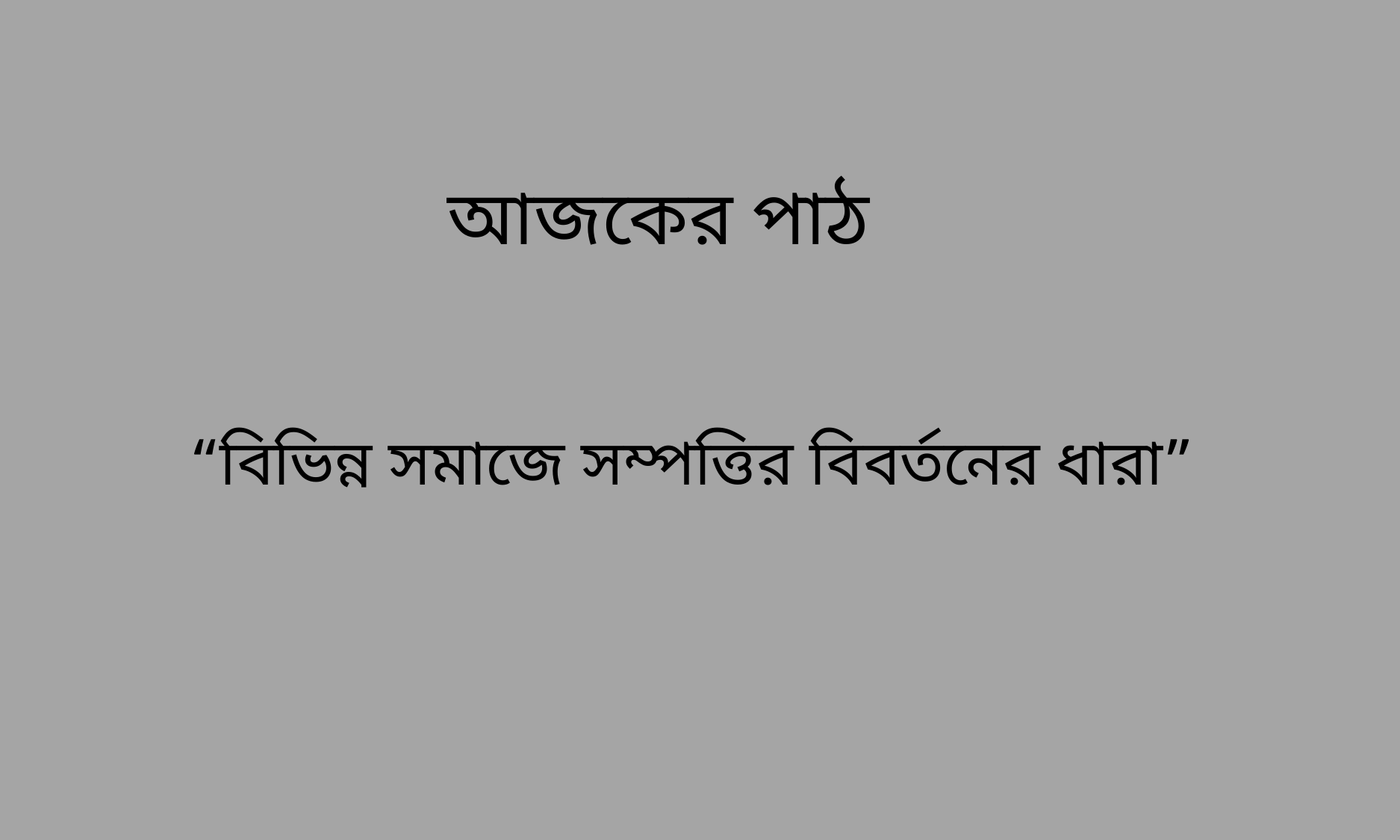

# আজকের পাঠ
“বিভিন্ন সমাজে সম্পত্তির বিবর্তনের ধারা”